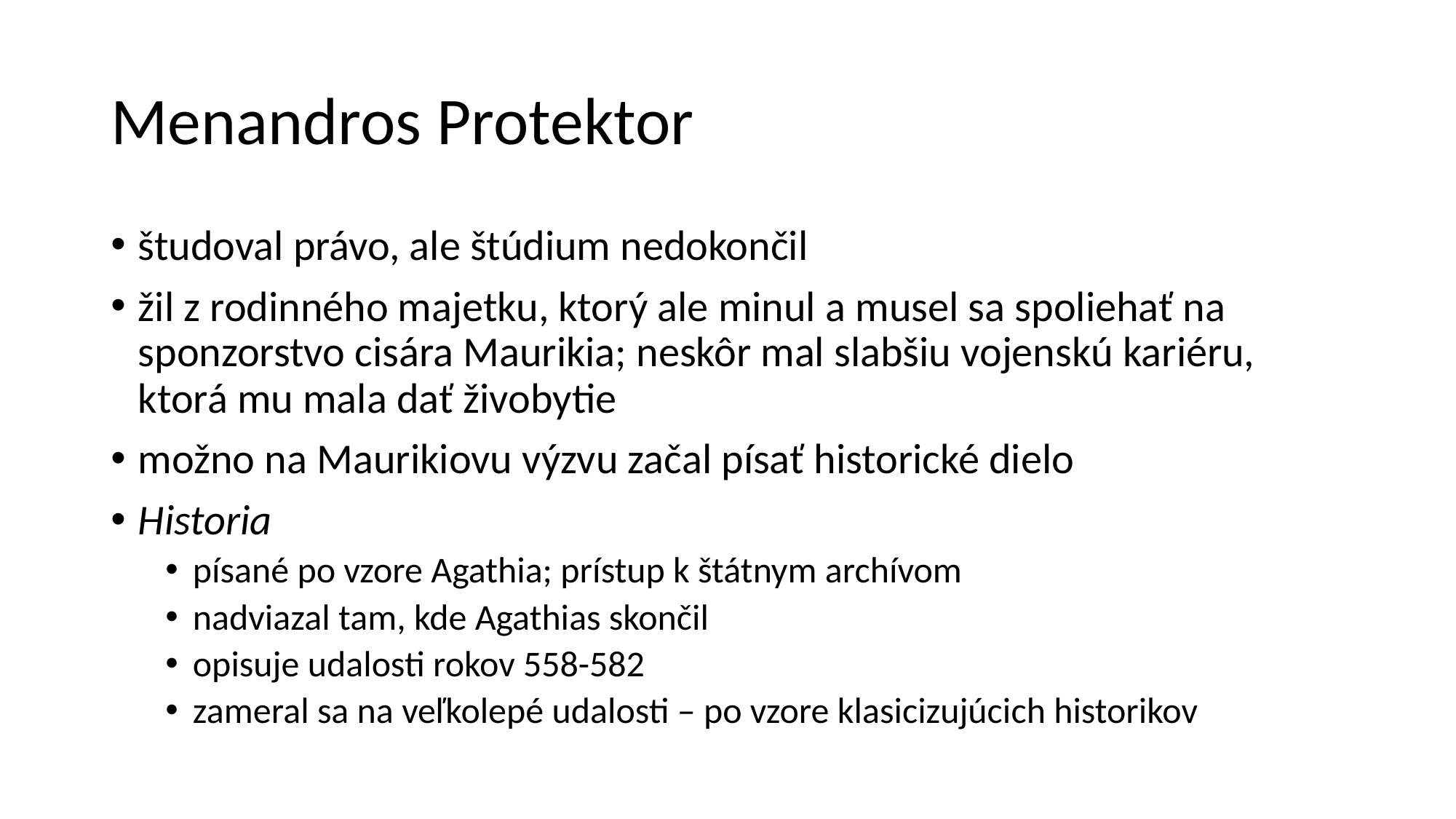

# Menandros Protektor
študoval právo, ale štúdium nedokončil
žil z rodinného majetku, ktorý ale minul a musel sa spoliehať na sponzorstvo cisára Maurikia; neskôr mal slabšiu vojenskú kariéru, ktorá mu mala dať živobytie
možno na Maurikiovu výzvu začal písať historické dielo
Historia
písané po vzore Agathia; prístup k štátnym archívom
nadviazal tam, kde Agathias skončil
opisuje udalosti rokov 558-582
zameral sa na veľkolepé udalosti – po vzore klasicizujúcich historikov